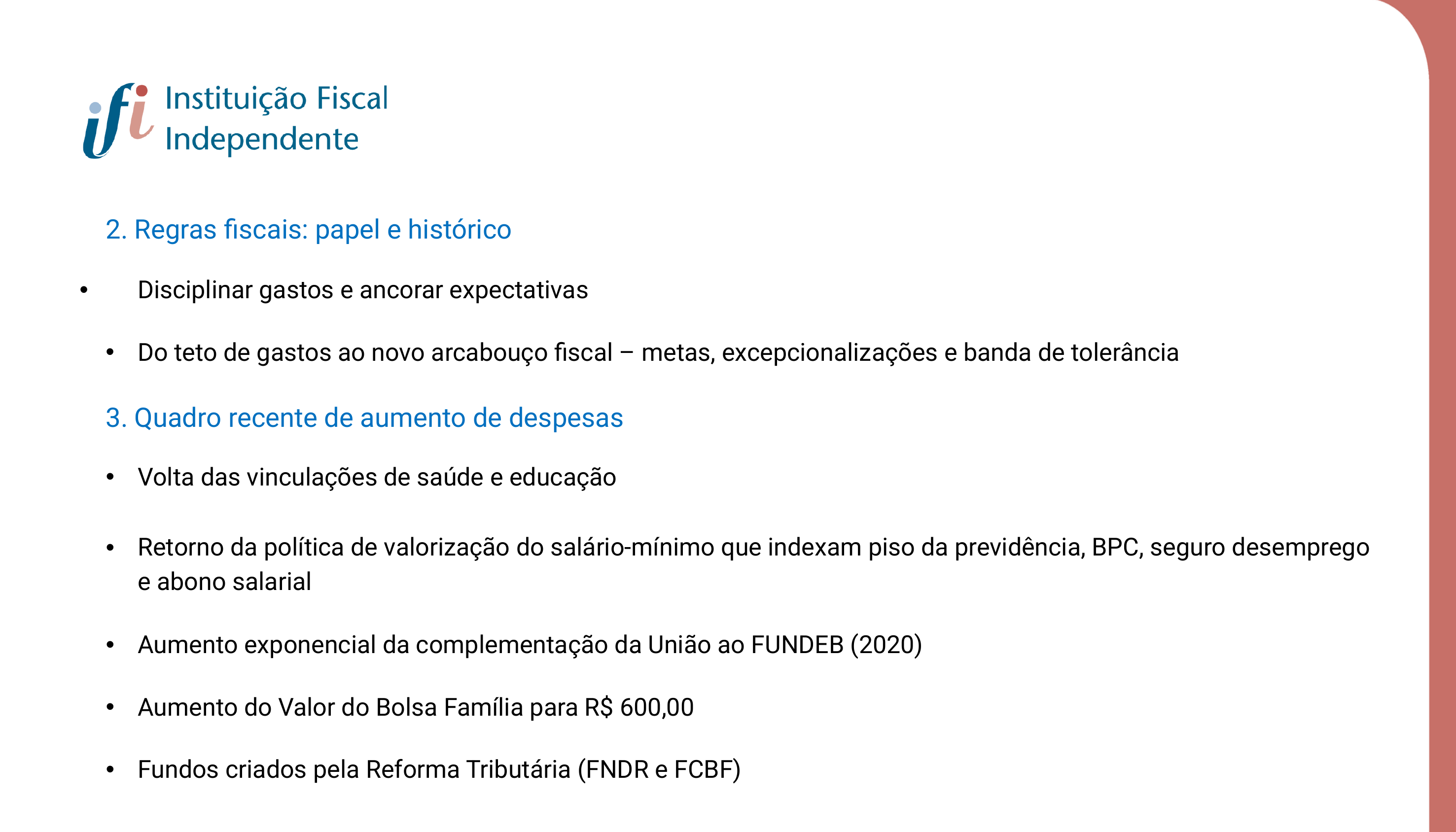

2. Regras fiscais: papel e histórico

Disciplinar gastos e ancorar expectativas

Do teto de gastos ao novo arcabouço fiscal – metas, excepcionalizações e banda de tolerância

3. Quadro recente de aumento de despesas

Volta das vinculações de saúde e educação

Retorno da política de valorização do salário-mínimo que indexam piso da previdência, BPC, seguro desemprego e abono salarial

Aumento exponencial da complementação da União ao FUNDEB (2020)

Aumento do Valor do Bolsa Família para R$ 600,00

Fundos criados pela Reforma Tributária (FNDR e FCBF)